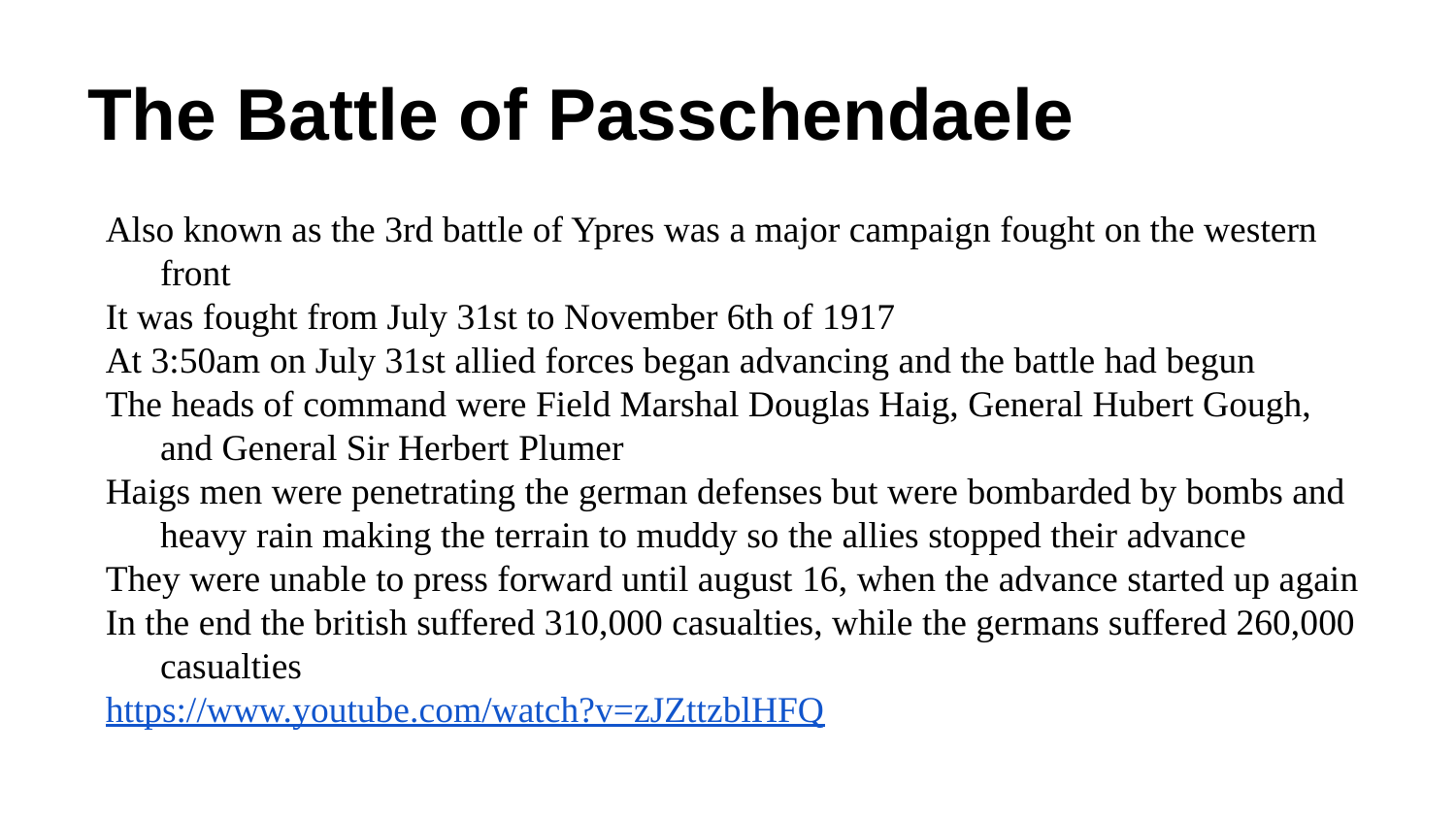

# The Battle of Passchendaele
Also known as the 3rd battle of Ypres was a major campaign fought on the western front
It was fought from July 31st to November 6th of 1917
At 3:50am on July 31st allied forces began advancing and the battle had begun
The heads of command were Field Marshal Douglas Haig, General Hubert Gough, and General Sir Herbert Plumer
Haigs men were penetrating the german defenses but were bombarded by bombs and heavy rain making the terrain to muddy so the allies stopped their advance
They were unable to press forward until august 16, when the advance started up again
In the end the british suffered 310,000 casualties, while the germans suffered 260,000 casualties
https://www.youtube.com/watch?v=zJZttzblHFQ